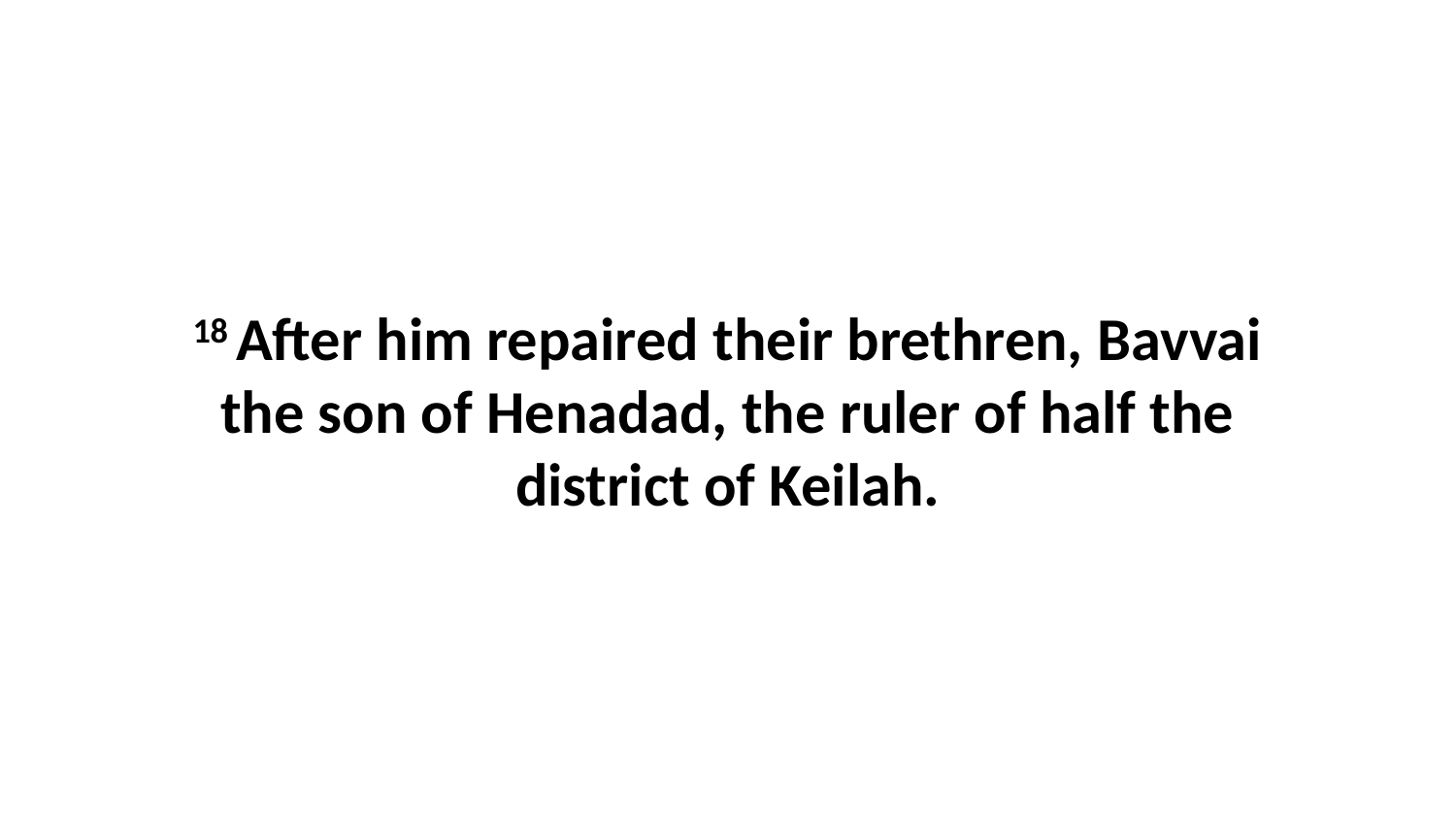

18 After him repaired their brethren, Bavvai the son of Henadad, the ruler of half the district of Keilah.